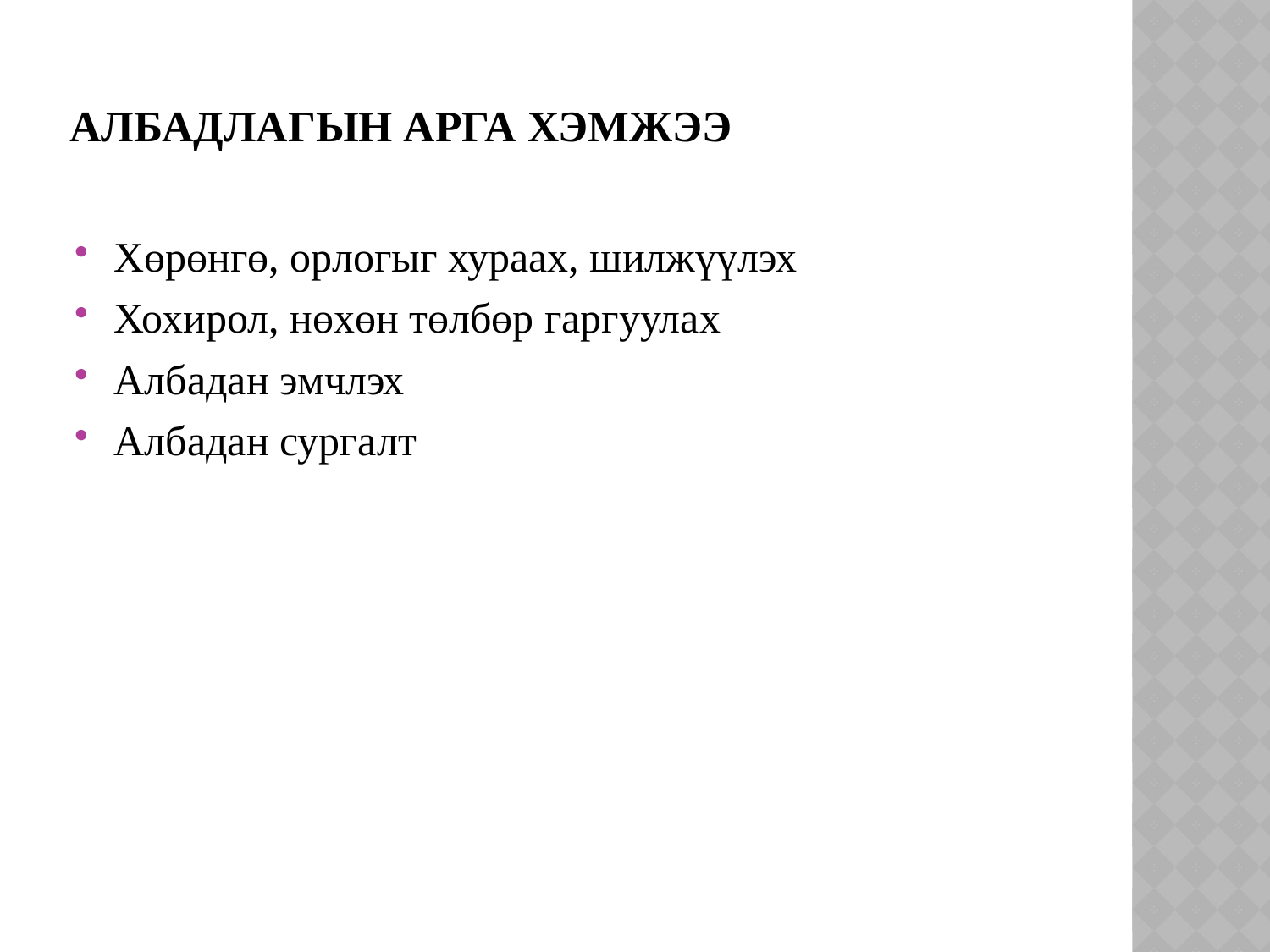

# АЛБАДЛАГЫН АРГА ХЭМЖЭЭ
Хөрөнгө, орлогыг хураах, шилжүүлэх
Хохирол, нөхөн төлбөр гаргуулах
Албадан эмчлэх
Албадан сургалт